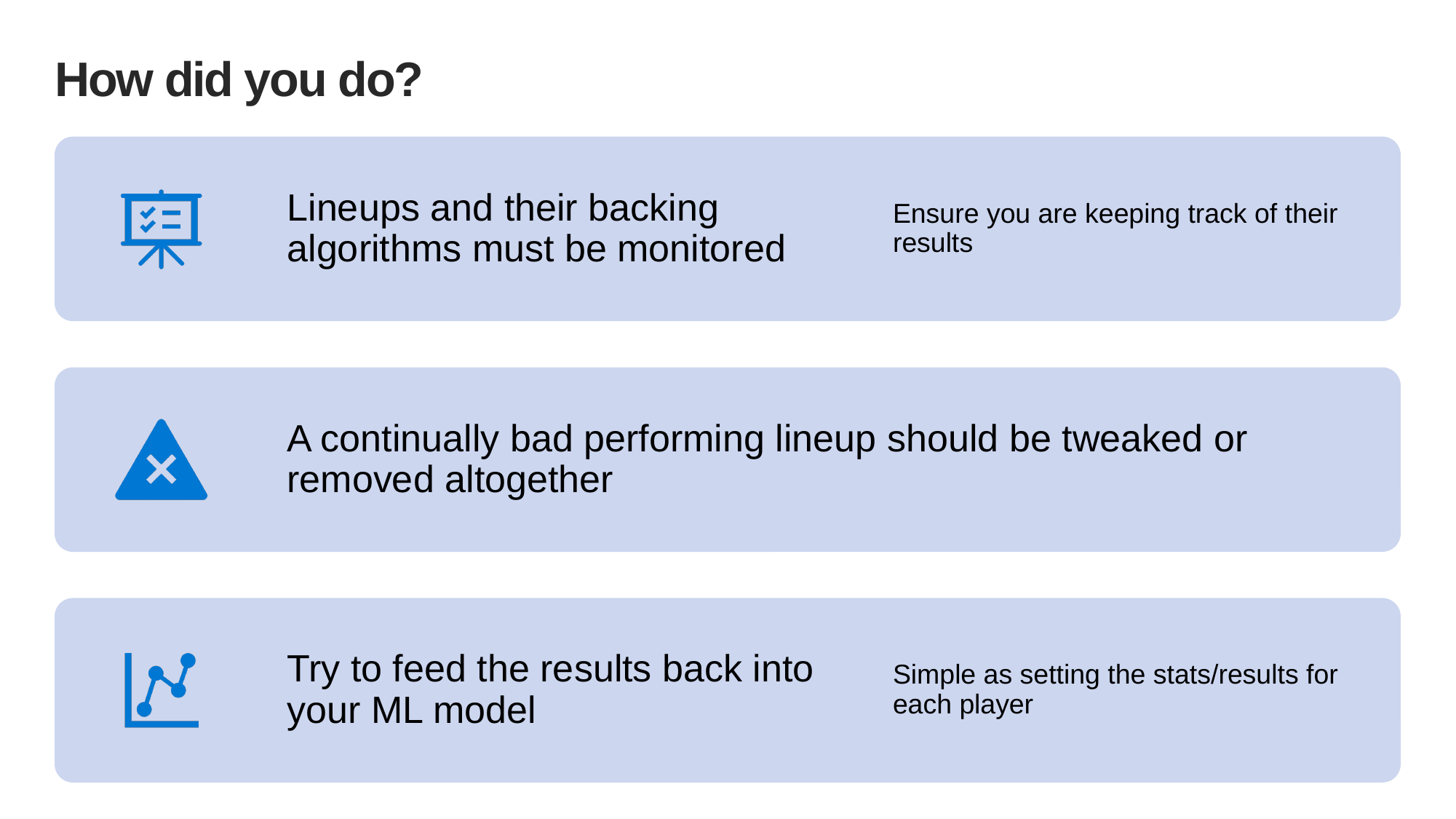

# How did you do?
Lineups and their backing algorithms must be monitored
Ensure you are keeping track of their results
A continually bad performing lineup should be tweaked or removed altogether
Try to feed the results back into your ML model
Simple as setting the stats/results for each player